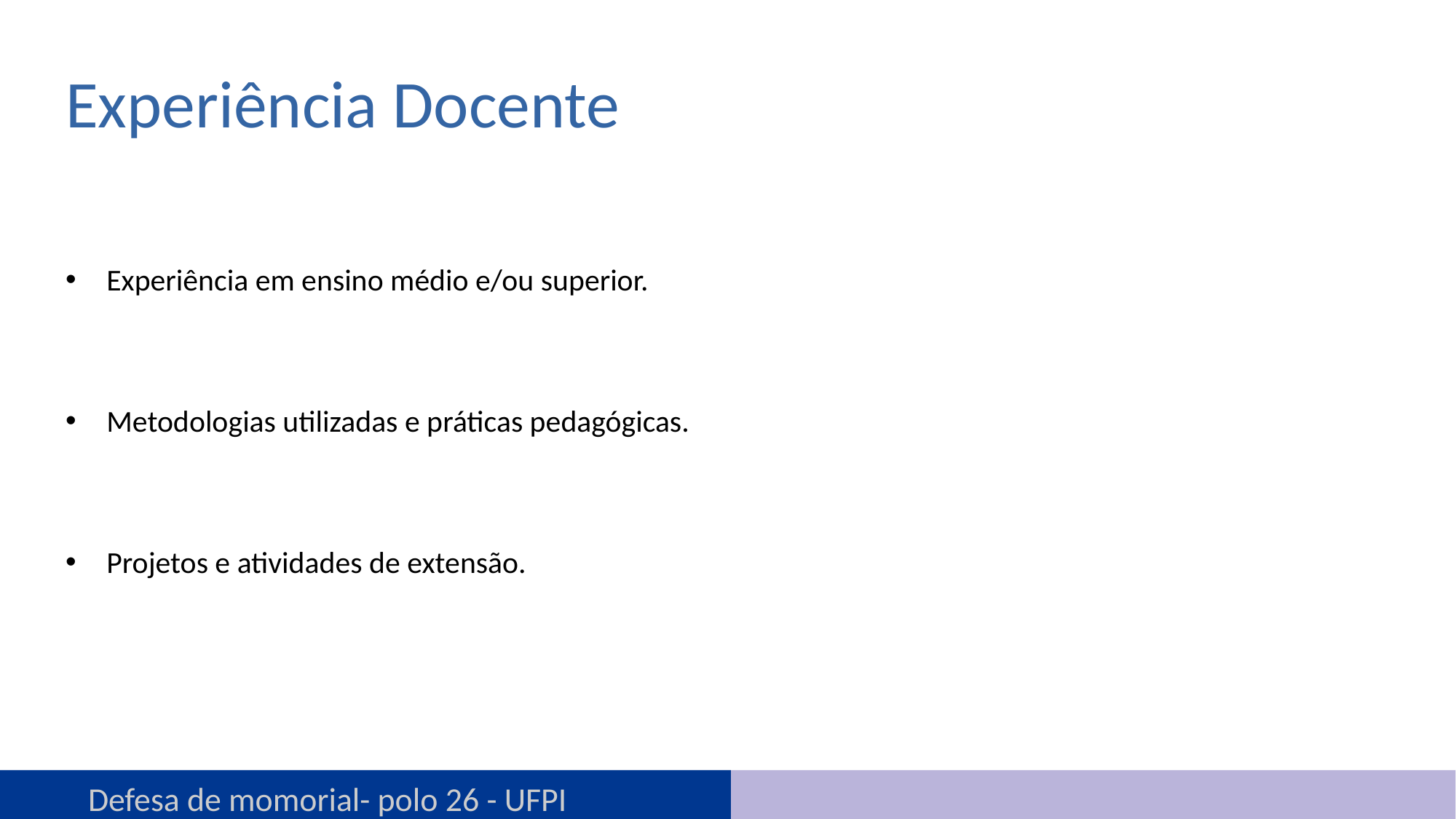

# Experiência Docente

Experiência em ensino médio e/ou superior.

Metodologias utilizadas e práticas pedagógicas.

Projetos e atividades de extensão.

Defesa de momorial- polo 26 - UFPI